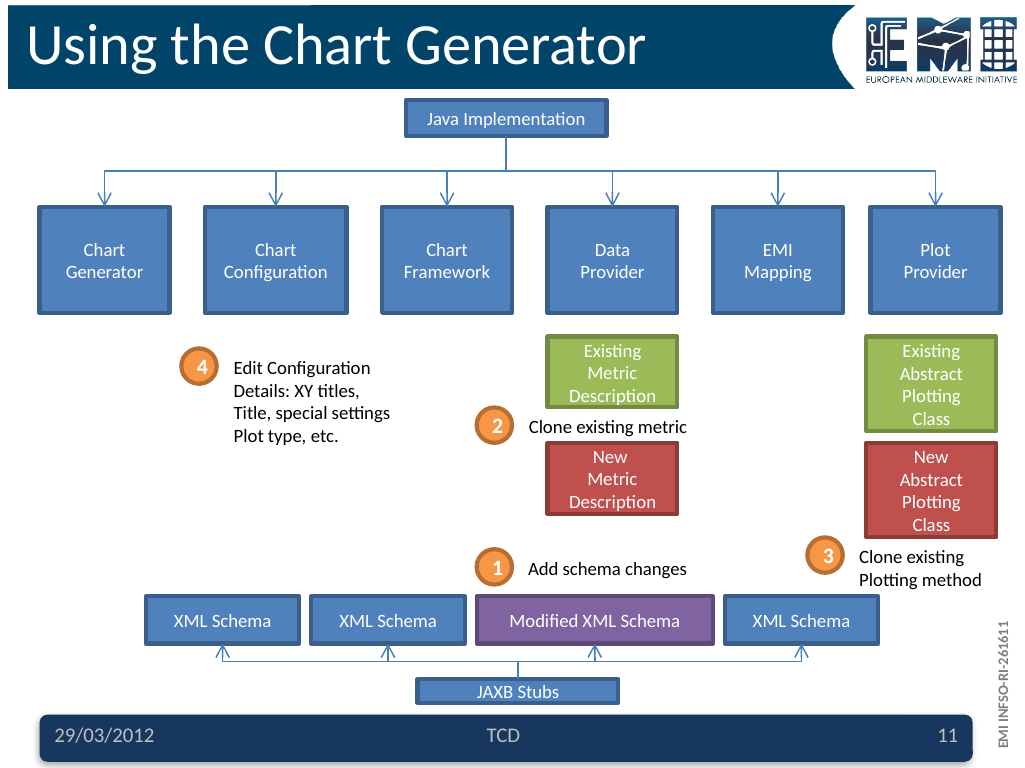

# Using the Chart Generator
Java Implementation
Chart
Generator
Chart
Configuration
Chart Framework
Data Provider
EMI Mapping
Plot
Provider
Existing Metric Description
Existing Abstract Plotting Class
4
Edit Configuration
Details: XY titles,
Title, special settings
Plot type, etc.
2
Clone existing metric
New
Metric Description
New Abstract Plotting Class
3
Clone existing
Plotting method
1
Add schema changes
XML Schema
XML Schema
Modified XML Schema
XML Schema
JAXB Stubs
29/03/2012
TCD
11